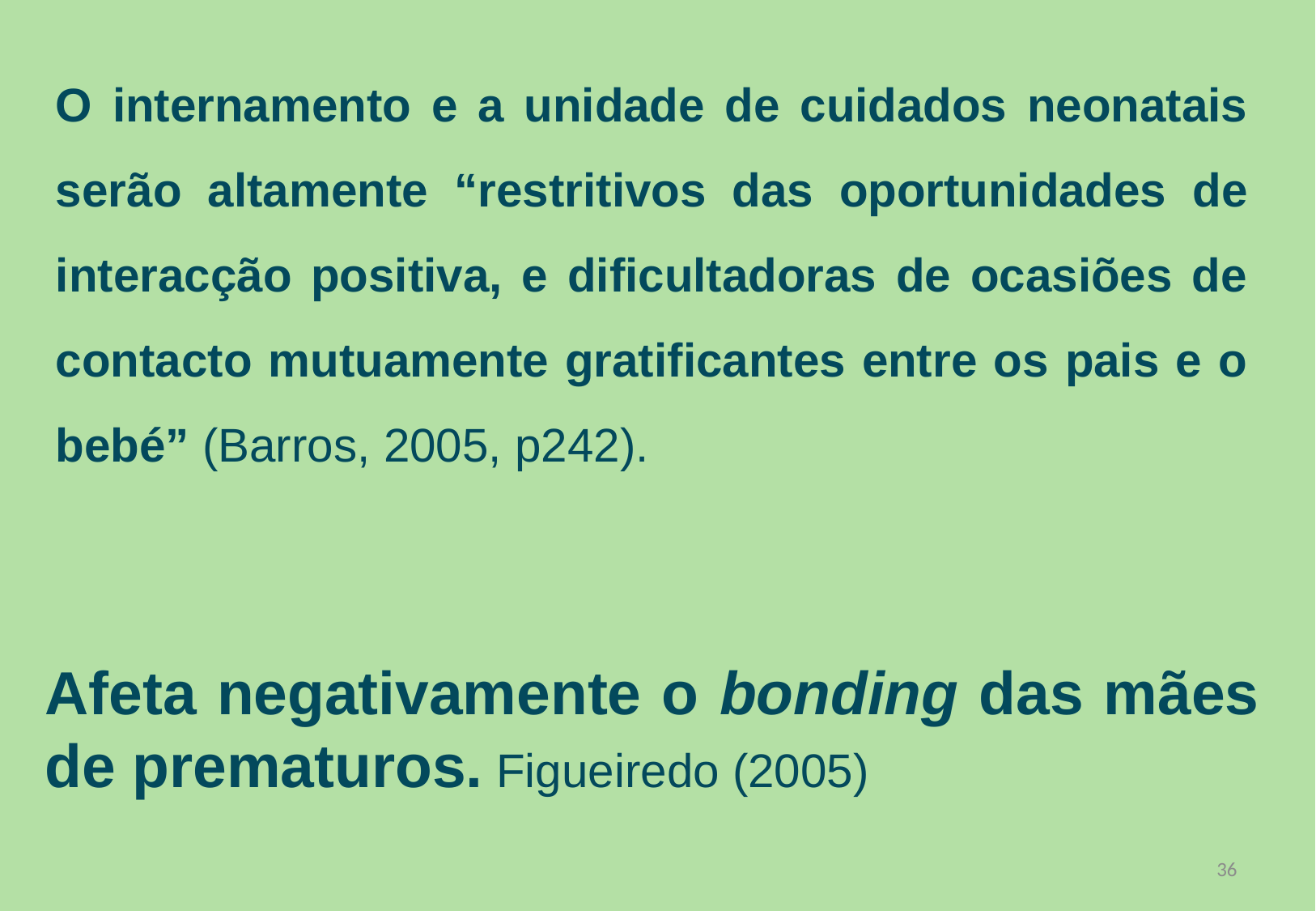

O internamento e a unidade de cuidados neonatais serão altamente “restritivos das oportunidades de interacção positiva, e dificultadoras de ocasiões de contacto mutuamente gratificantes entre os pais e o bebé” (Barros, 2005, p242).
Afeta negativamente o bonding das mães de prematuros. Figueiredo (2005)
36